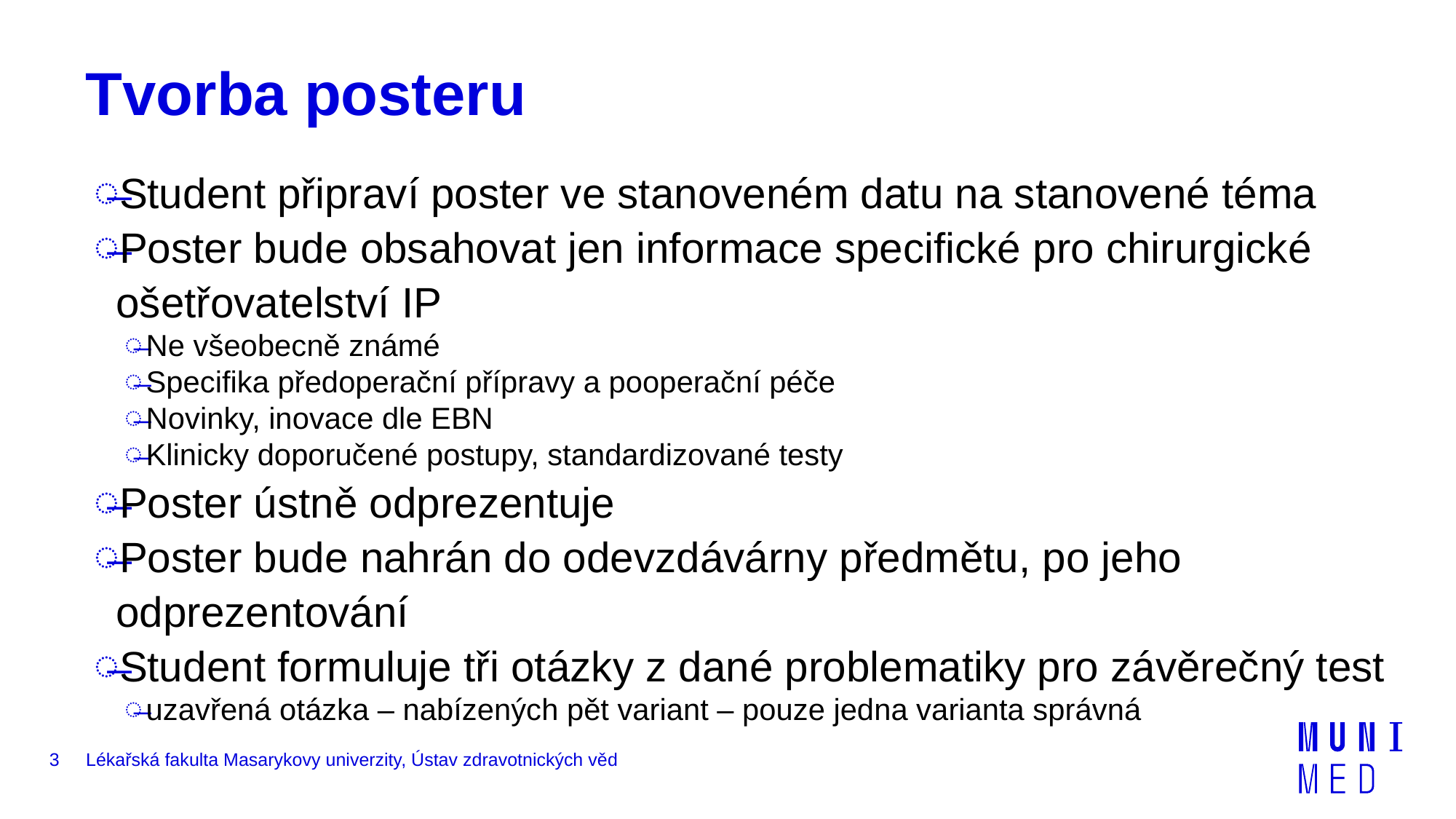

# Tvorba posteru
Student připraví poster ve stanoveném datu na stanovené téma
Poster bude obsahovat jen informace specifické pro chirurgické ošetřovatelství IP
Ne všeobecně známé
Specifika předoperační přípravy a pooperační péče
Novinky, inovace dle EBN
Klinicky doporučené postupy, standardizované testy
Poster ústně odprezentuje
Poster bude nahrán do odevzdávárny předmětu, po jeho odprezentování
Student formuluje tři otázky z dané problematiky pro závěrečný test
uzavřená otázka – nabízených pět variant – pouze jedna varianta správná
3
Lékařská fakulta Masarykovy univerzity, Ústav zdravotnických věd